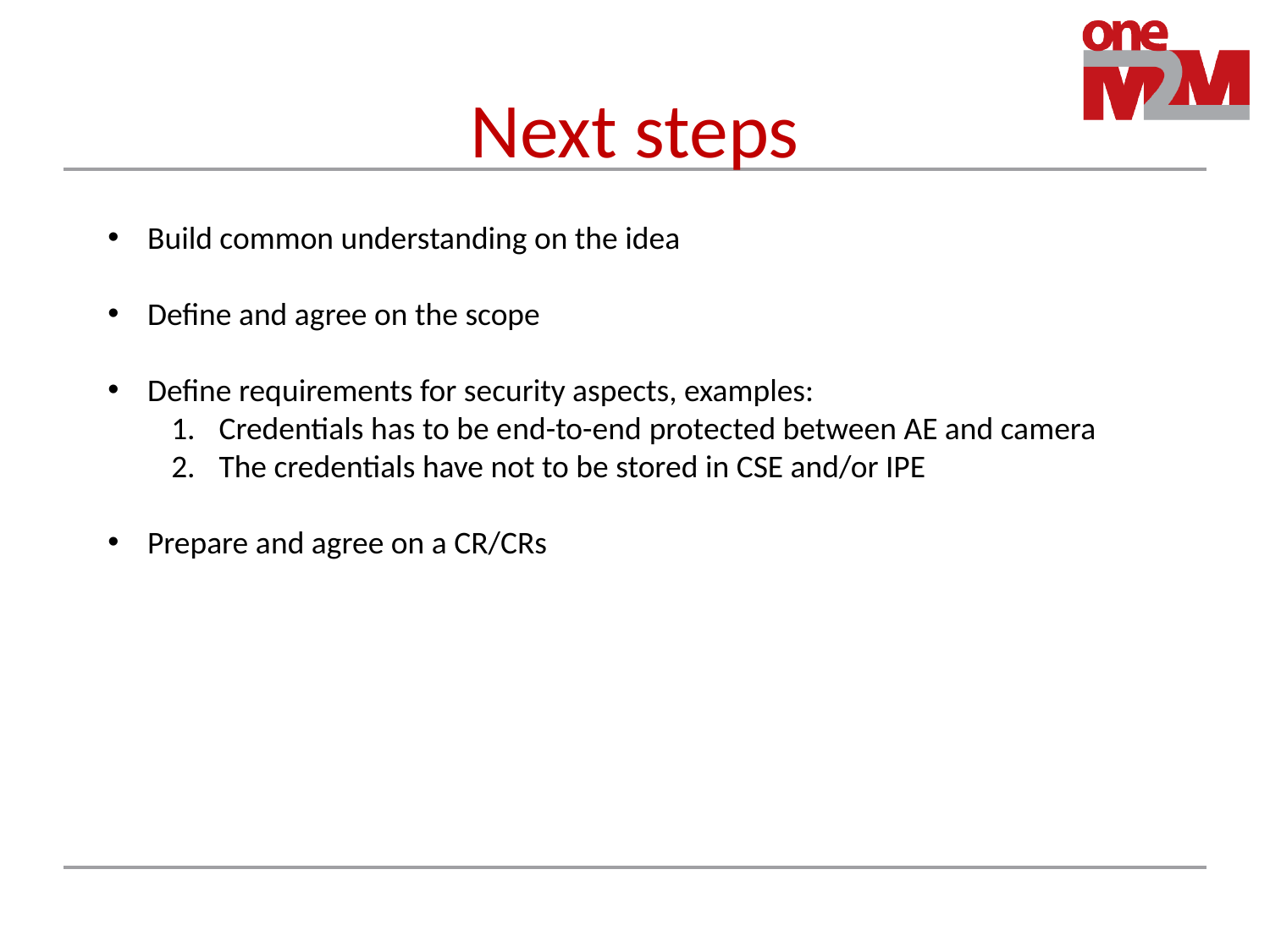

# Next steps
Build common understanding on the idea

Define and agree on the scope

Define requirements for security aspects, examples:
Credentials has to be end-to-end protected between AE and camera
The credentials have not to be stored in CSE and/or IPE

Prepare and agree on a CR/CRs